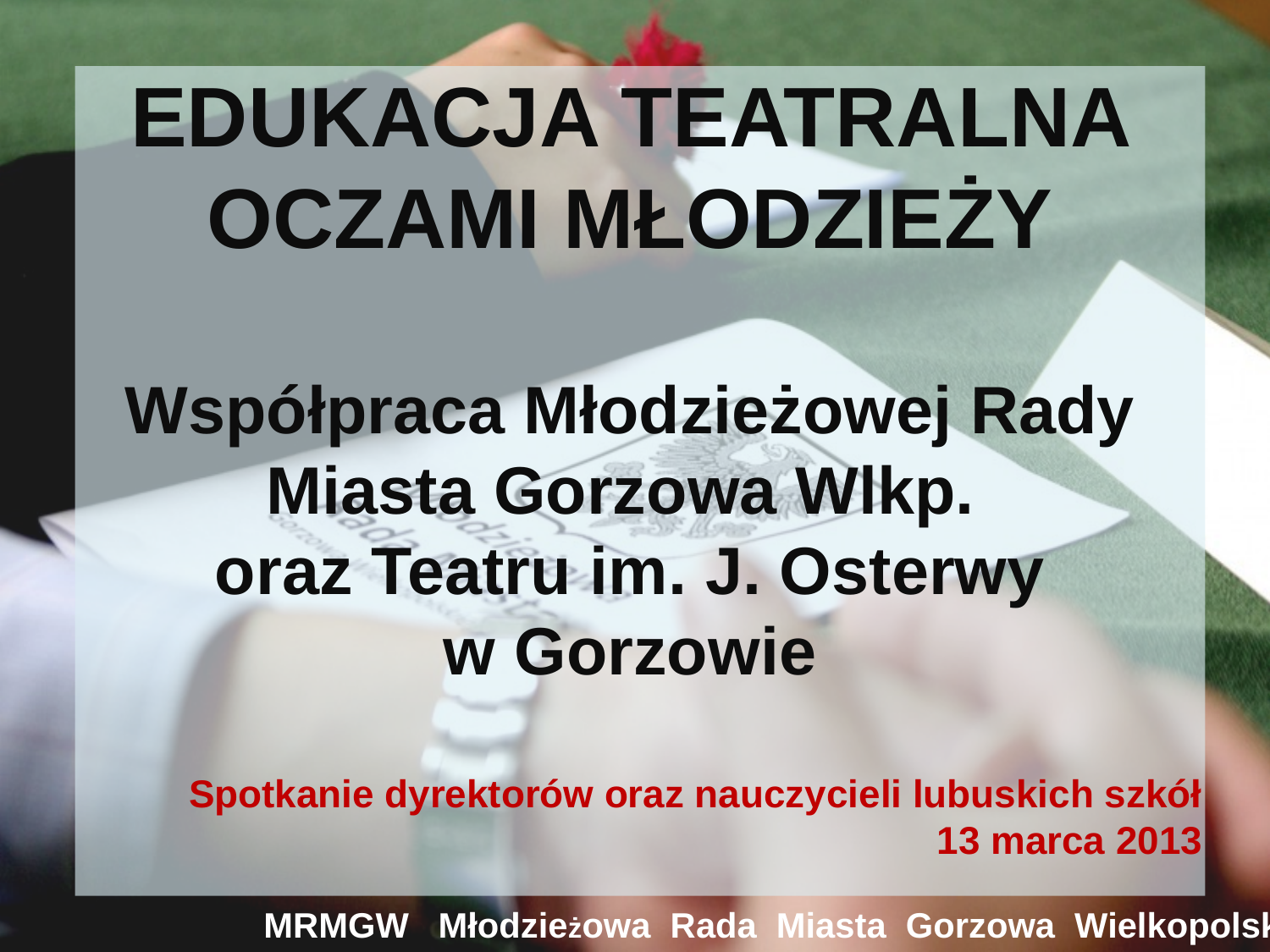

EDUKACJA TEATRALNA OCZAMI MŁODZIEŻY

Współpraca Młodzieżowej Rady Miasta Gorzowa Wlkp.
oraz Teatru im. J. Osterwy
 w Gorzowie

Spotkanie dyrektorów oraz nauczycieli lubuskich szkół
13 marca 2013

              MRMGW   Młodzieżowa  Rada  Miasta  Gorzowa  Wielkopolskiego